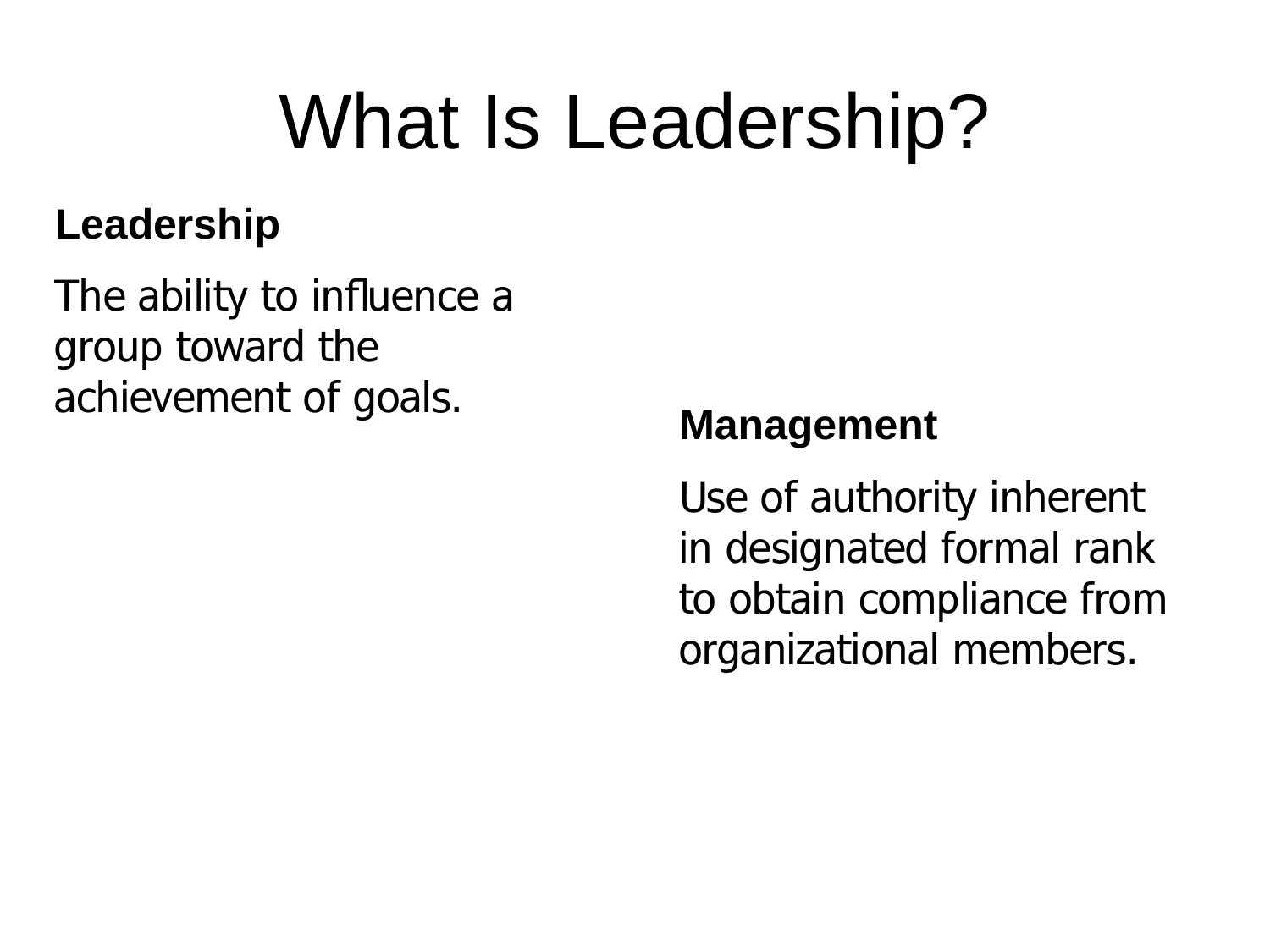

# What Is Leadership?
Leadership
The ability to influence a group toward the achievement of goals.
Management
Use of authority inherent in designated formal rank to obtain compliance from organizational members.